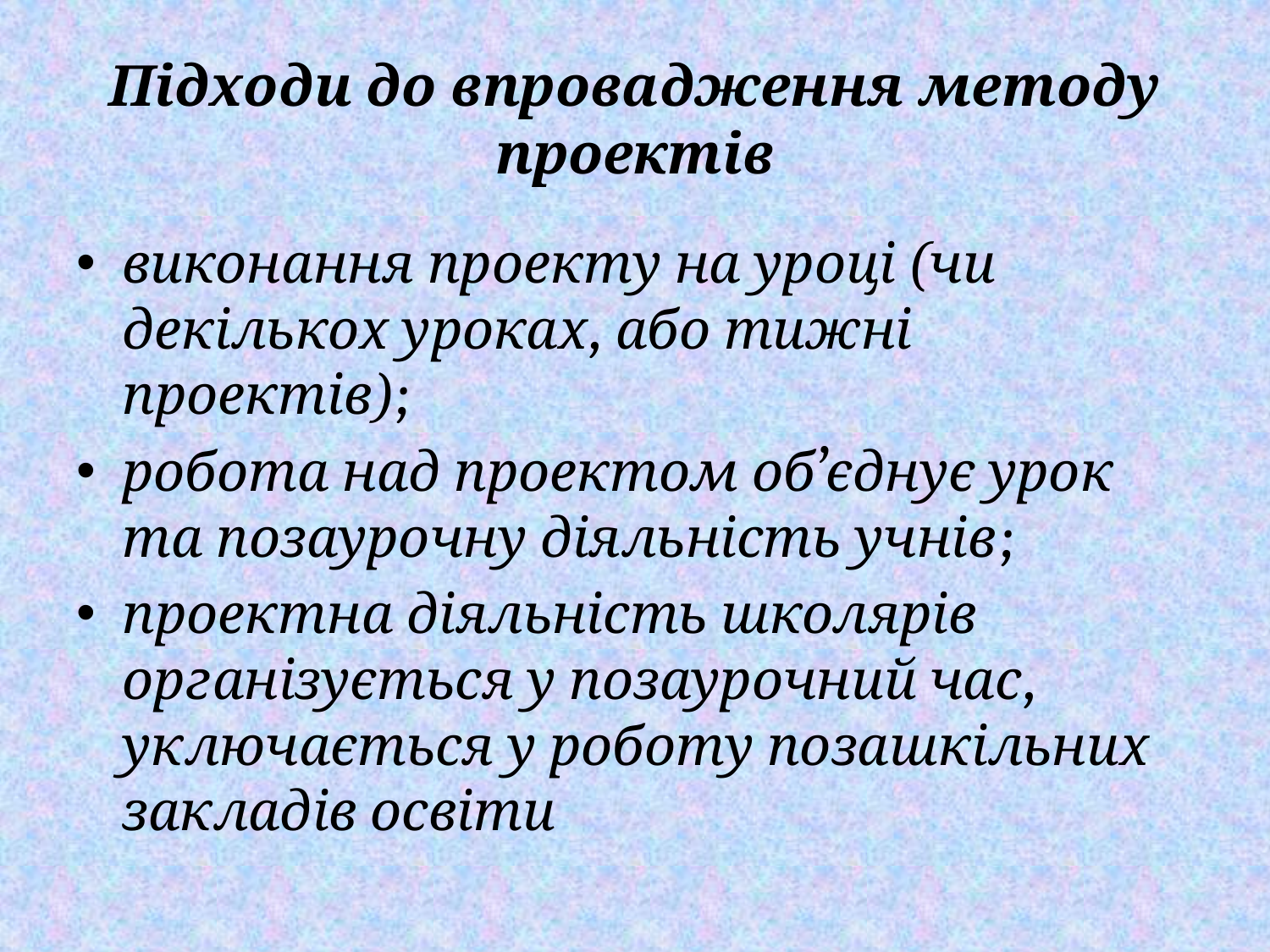

# Підходи до впровадження методу проектів
виконання проекту на уроці (чи декількох уроках, або тижні проектів);
робота над проектом об’єднує урок та позаурочну діяльність учнів;
проектна діяльність школярів організується у позаурочний час, уключається у роботу позашкільних закладів освіти